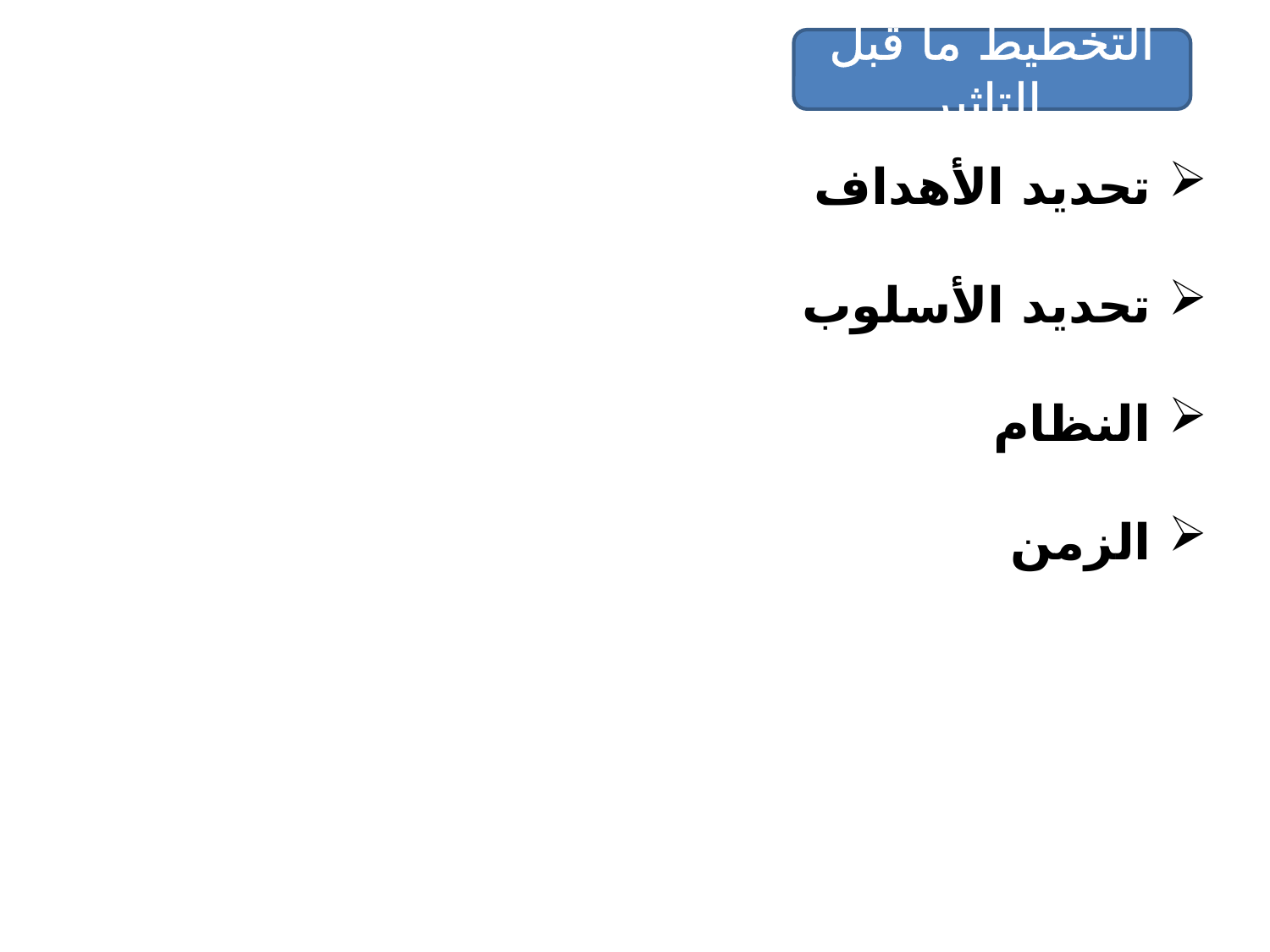

التخطيط ما قبل التاثير
 تحديد الأهداف

 تحديد الأسلوب

 النظام

 الزمن